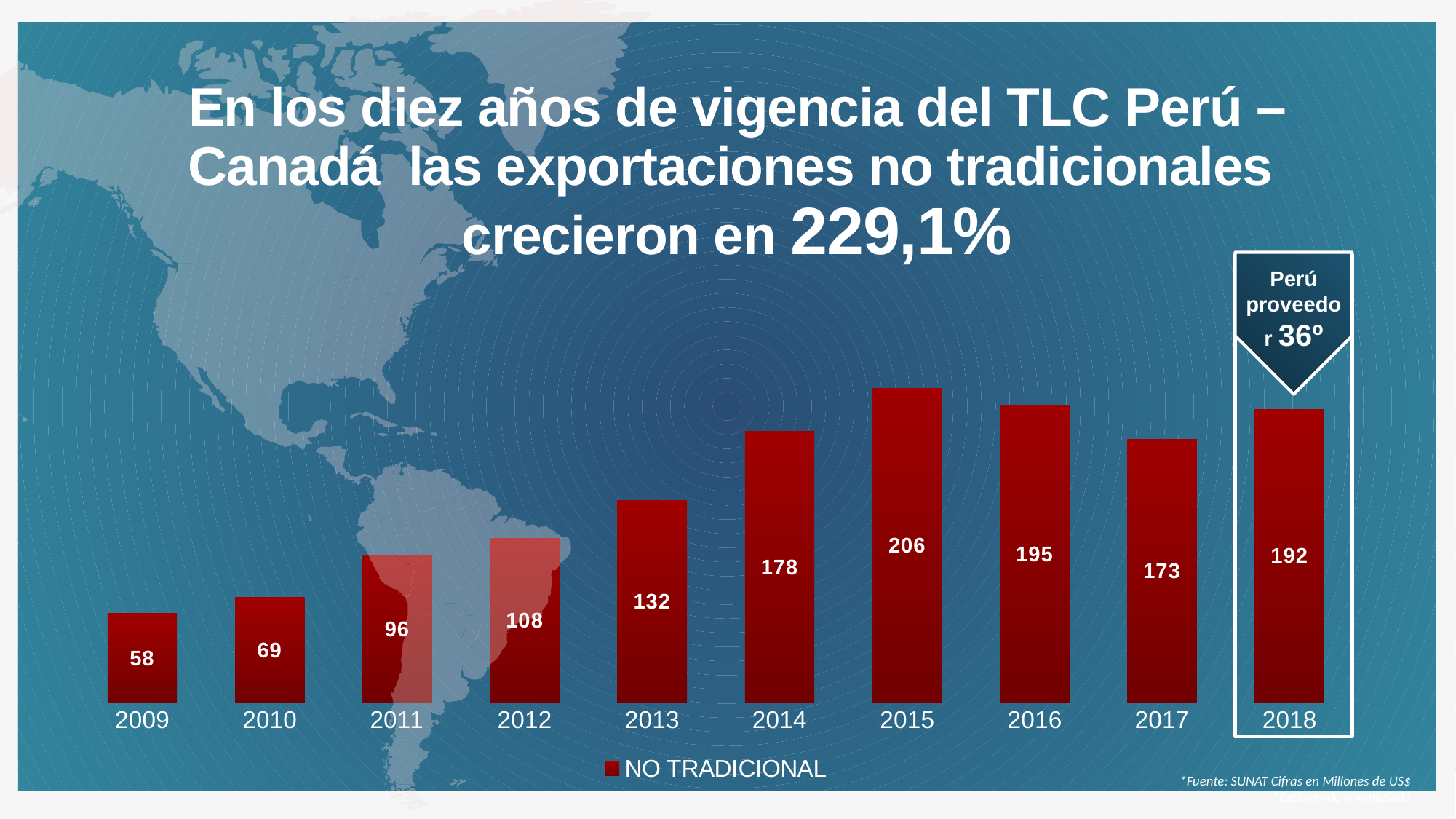

En los diez años de vigencia del TLC Perú –Canadá  las exportaciones no tradicionales  crecieron en 229,1%

Perú proveedor 36º

### Chart

| Category | NO TRADICIONAL |
|---|---|
| 2009 | 58.42905974 |
| 2010 | 68.98932552 |
| 2011 | 96.1315314 |
| 2012 | 107.64765495 |
| 2013 | 132.36364072 |
| 2014 | 177.72569208 |
| 2015 | 205.95332906 |
| 2016 | 195.22308161 |
| 2017 | 172.55433362 |
| 2018 | 192.29601426 |

### Chart

| Category |
|---|
*Fuente: SUNAT Cifras en Millones de US$
**Excluyendo a Venezuela